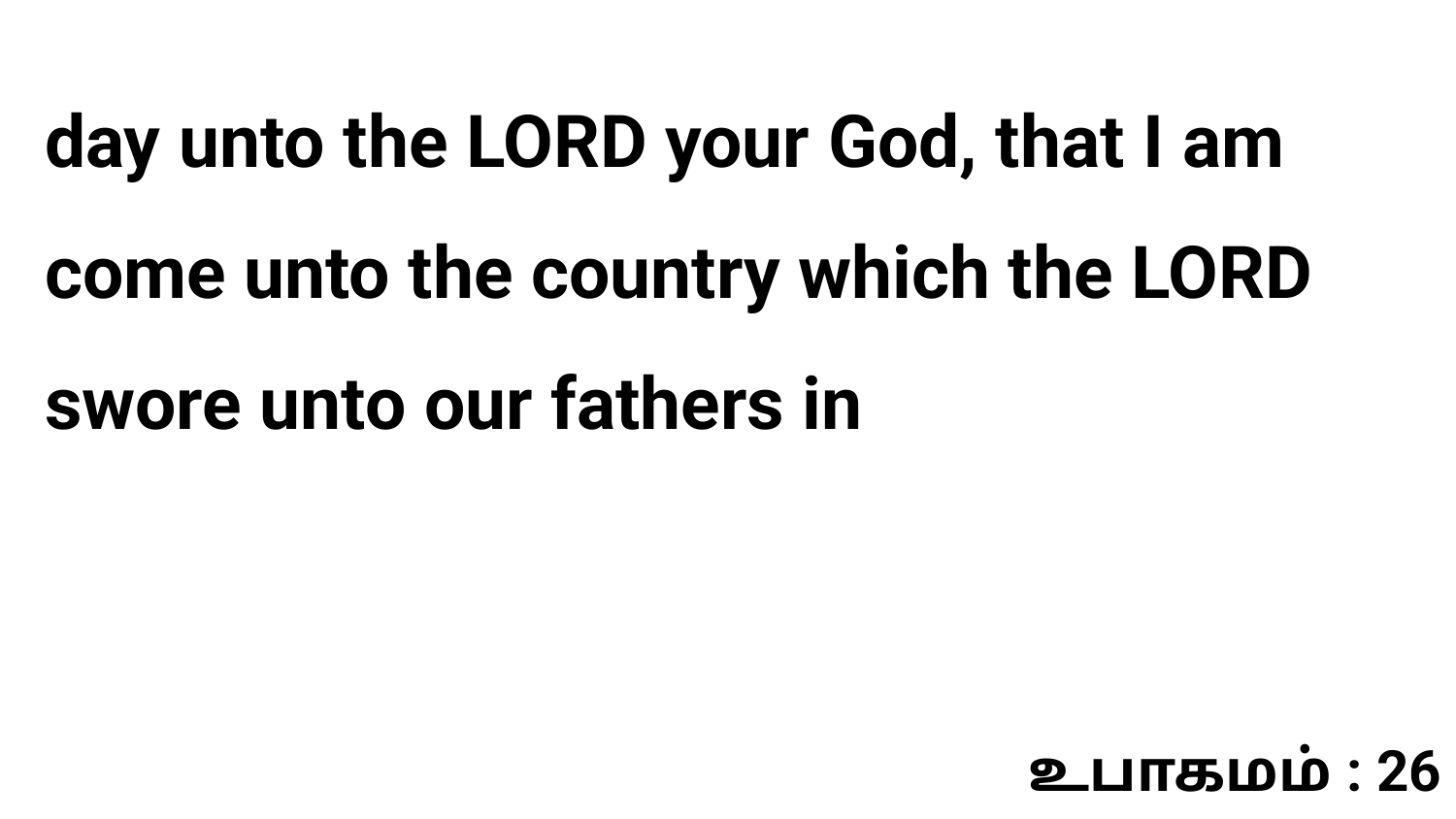

day unto the LORD your God, that I am come unto the country which the LORD swore unto our fathers in
உபாகமம் : 26